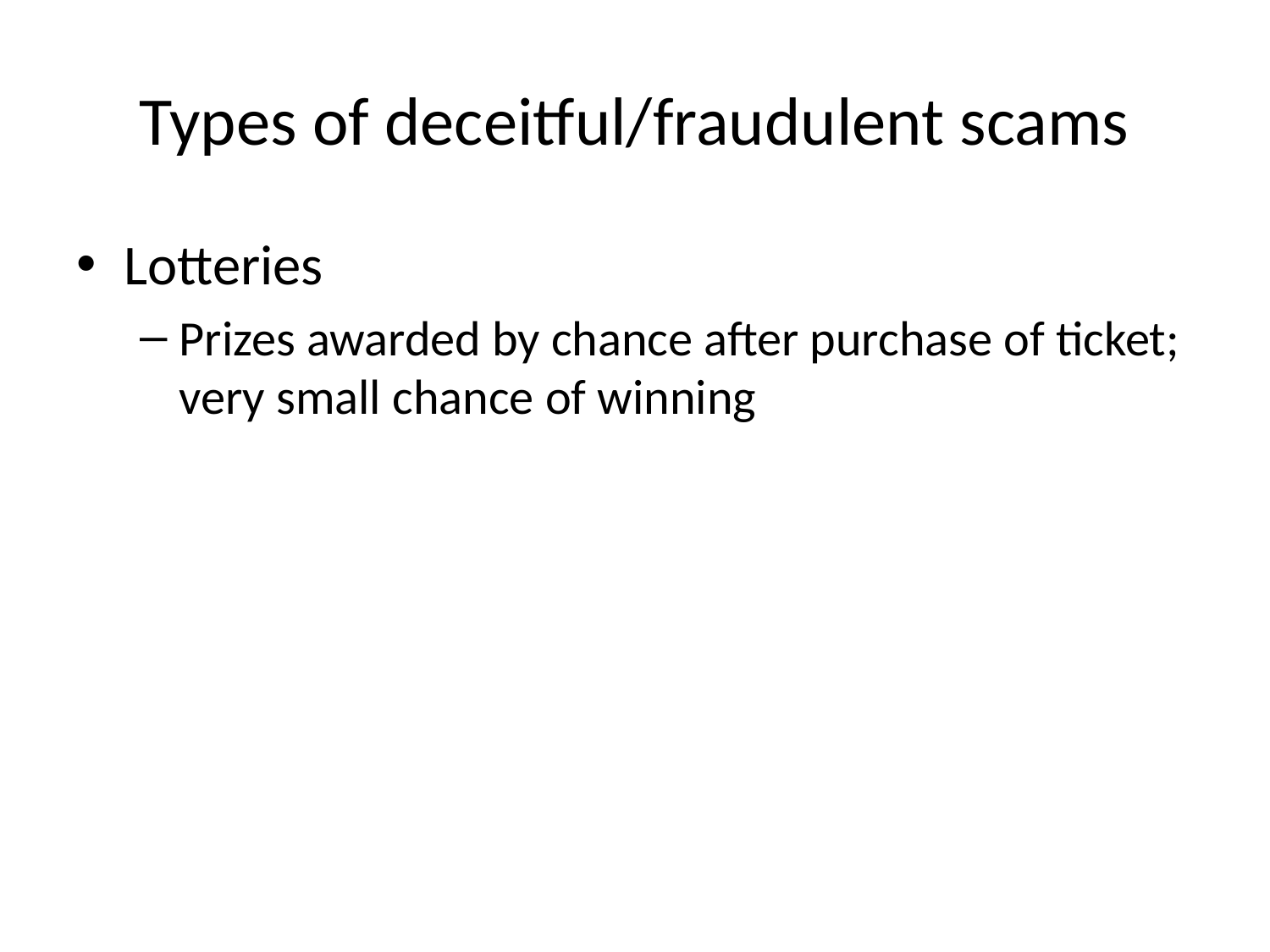

# Types of deceitful/fraudulent scams
Lotteries
Prizes awarded by chance after purchase of ticket; very small chance of winning